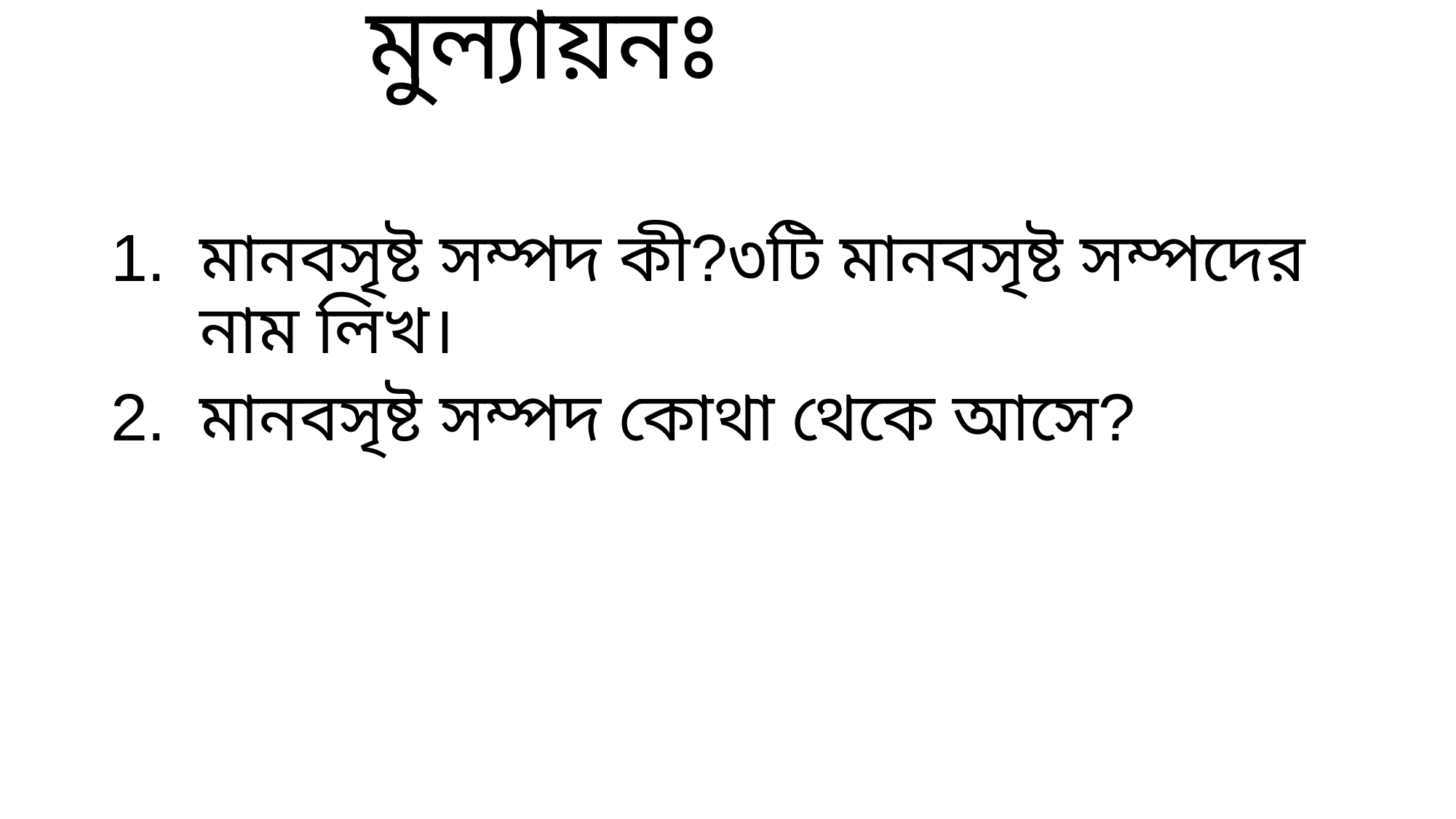

# মুল্যায়নঃ
মানবসৃষ্ট সম্পদ কী?৩টি মানবসৃষ্ট সম্পদের নাম লিখ।
মানবসৃষ্ট সম্পদ কোথা থেকে আসে?